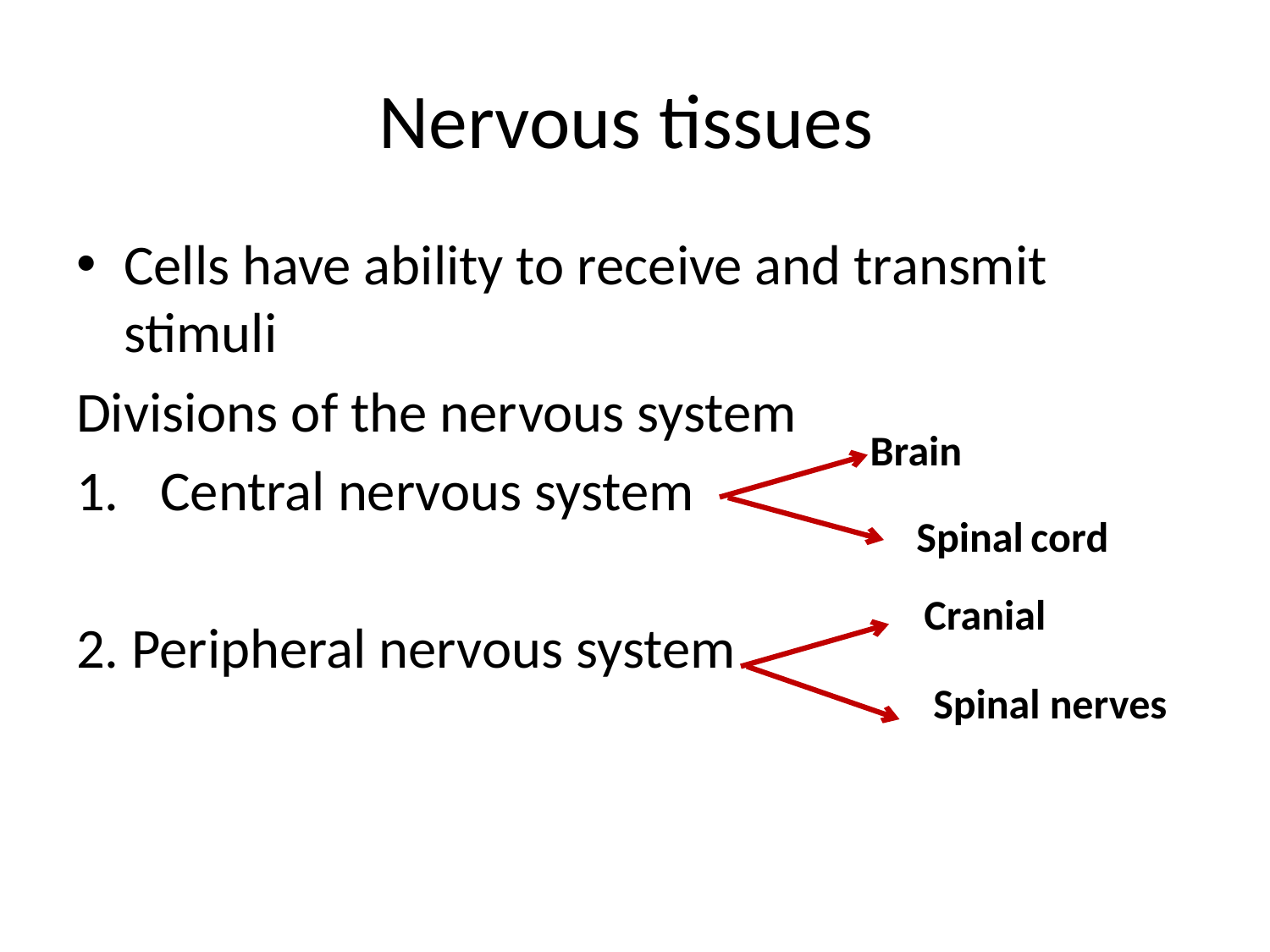

# Nervous tissues
Cells have ability to receive and transmit stimuli
Divisions of the nervous system
 Central nervous system

2. Peripheral nervous system

Brain
Spinal cord
Cranial
Spinal nerves